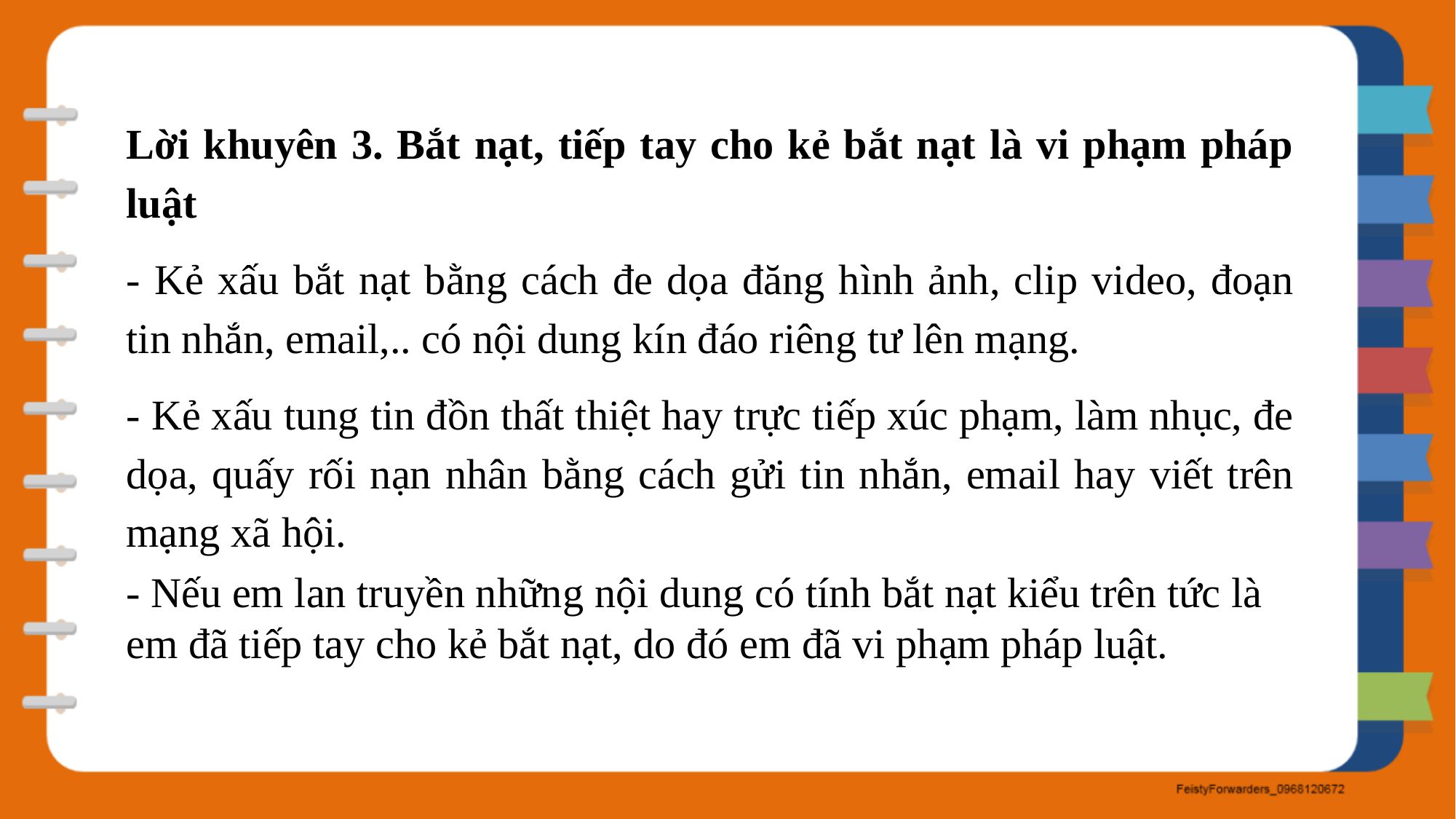

Lời khuyên 3. Bắt nạt, tiếp tay cho kẻ bắt nạt là vi phạm pháp luật
- Kẻ xấu bắt nạt bằng cách đe dọa đăng hình ảnh, clip video, đoạn tin nhắn, email,.. có nội dung kín đáo riêng tư lên mạng.
- Kẻ xấu tung tin đồn thất thiệt hay trực tiếp xúc phạm, làm nhục, đe dọa, quấy rối nạn nhân bằng cách gửi tin nhắn, email hay viết trên mạng xã hội.
- Nếu em lan truyền những nội dung có tính bắt nạt kiểu trên tức là em đã tiếp tay cho kẻ bắt nạt, do đó em đã vi phạm pháp luật.